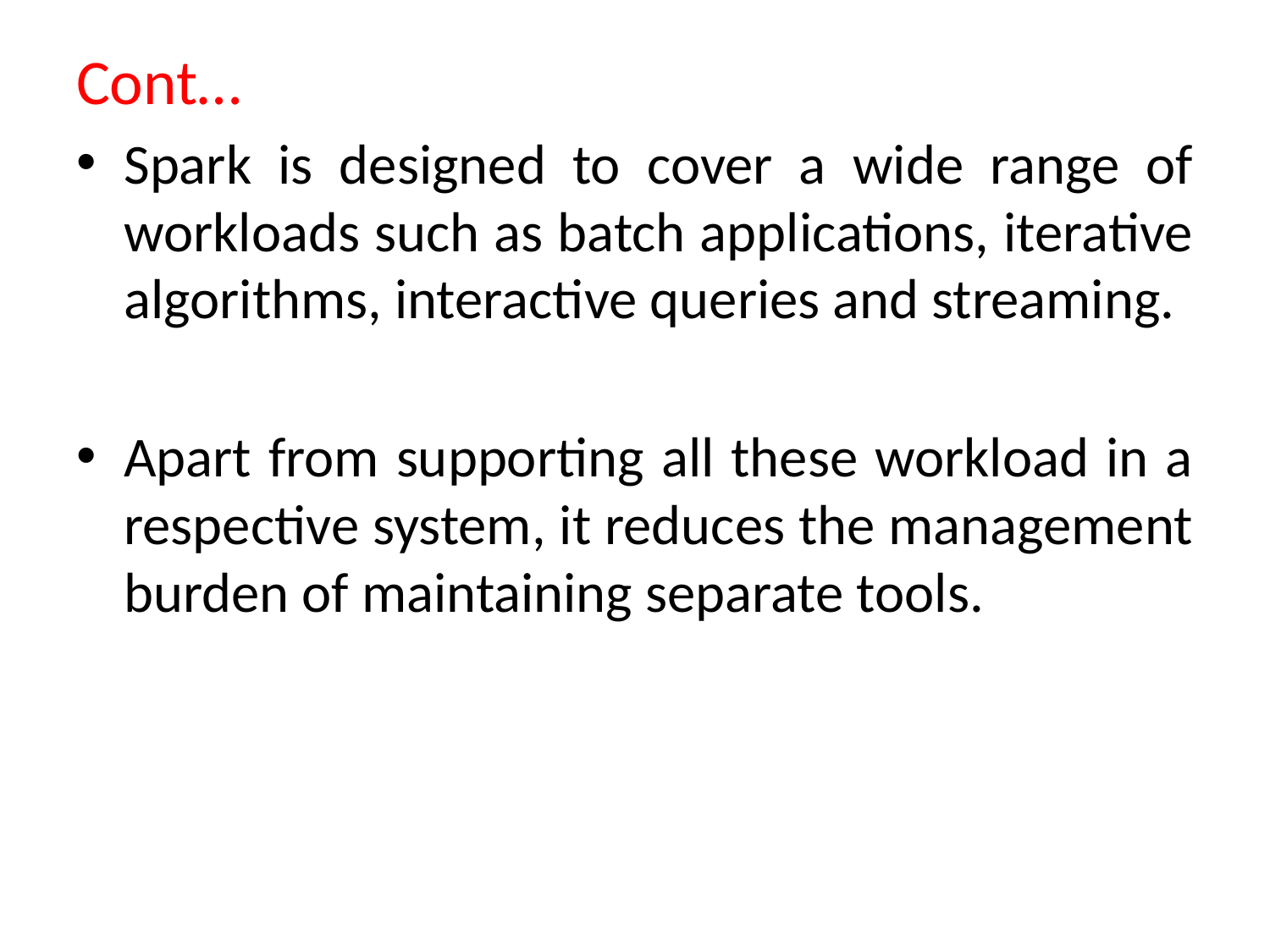

# Cont…
Spark is designed to cover a wide range of workloads such as batch applications, iterative algorithms, interactive queries and streaming.

Apart from supporting all these workload in a respective system, it reduces the management burden of maintaining separate tools.